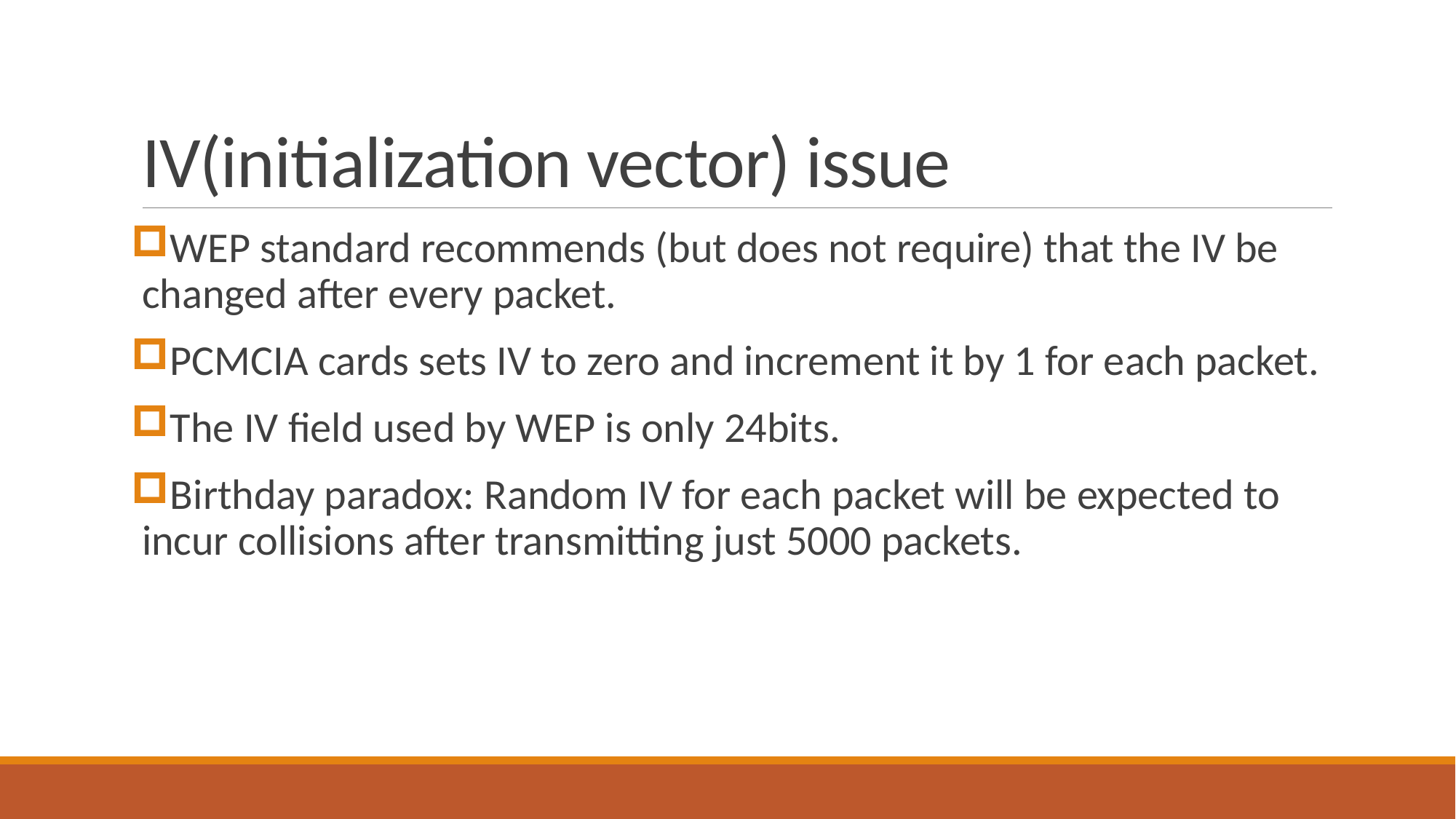

# IV(initialization vector) issue
WEP standard recommends (but does not require) that the IV be changed after every packet.
PCMCIA cards sets IV to zero and increment it by 1 for each packet.
The IV field used by WEP is only 24bits.
Birthday paradox: Random IV for each packet will be expected to incur collisions after transmitting just 5000 packets.